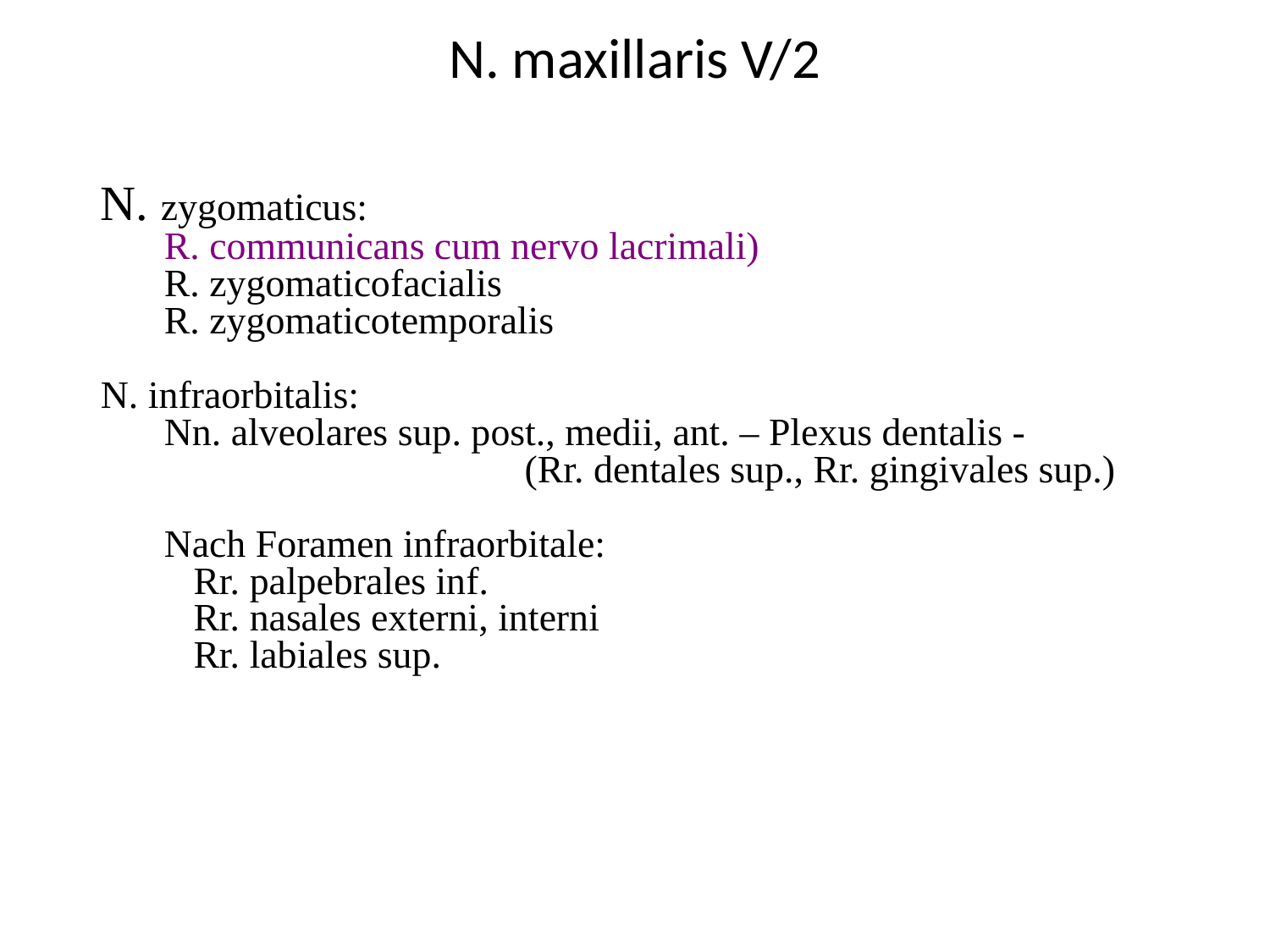

# N. maxillaris V/2
N. zygomaticus:
R. communicans cum nervo lacrimali)
R. zygomaticofacialis
R. zygomaticotemporalis

N. infraorbitalis:
Nn. alveolares sup. post., medii, ant. – Plexus dentalis -
                                     (Rr. dentales sup., Rr. gingivales sup.)

Nach Foramen infraorbitale:
   Rr. palpebrales inf.
   Rr. nasales externi, interni
   Rr. labiales sup.